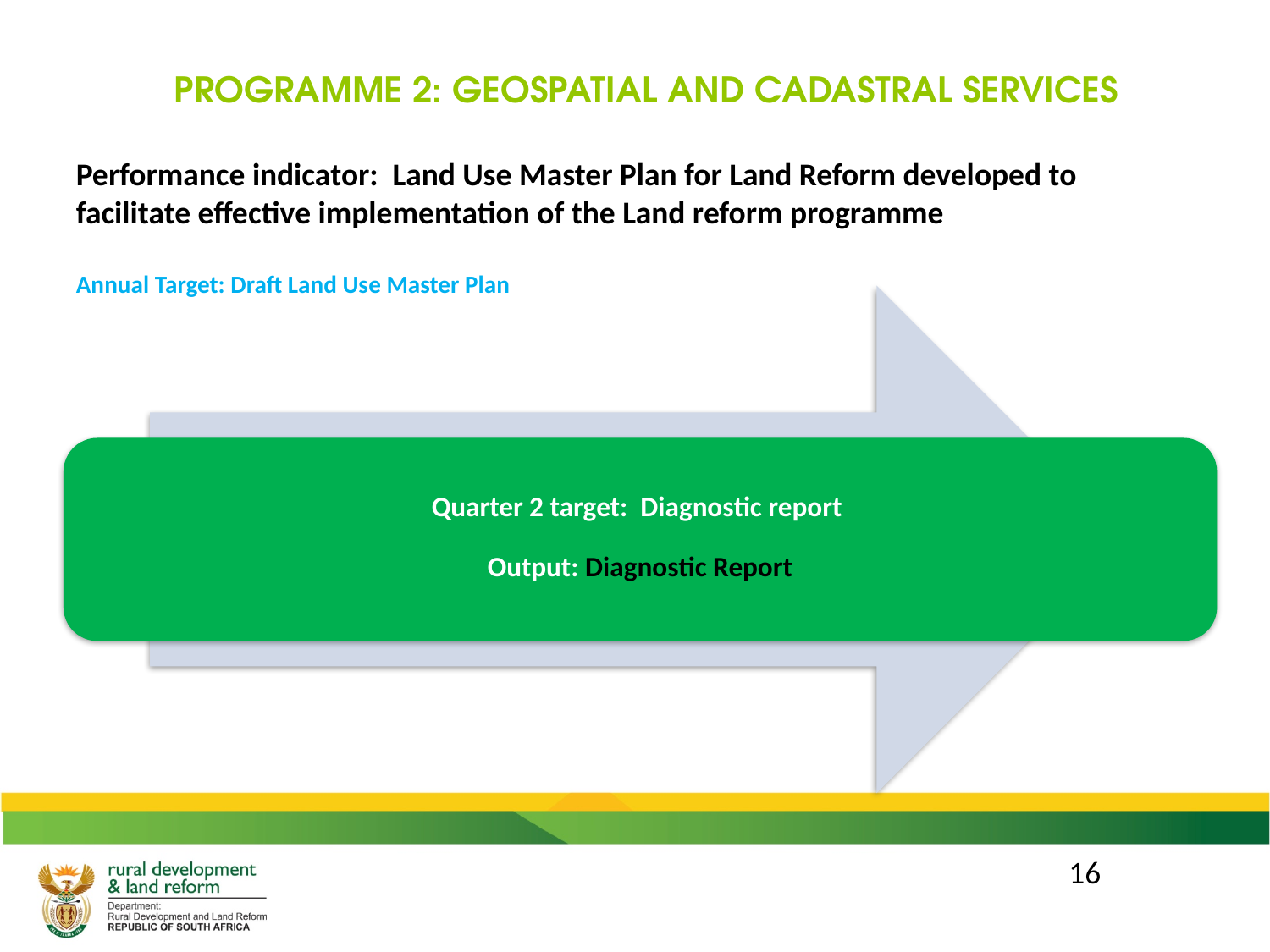

PROGRAMME 2: GEOSPATIAL AND CADASTRAL SERVICES
Performance indicator:  Land Use Master Plan for Land Reform developed to facilitate effective implementation of the Land reform programme

Annual Target: Draft Land Use Master Plan
Quarter 2 target:  Diagnostic report
Output: Diagnostic Report
16